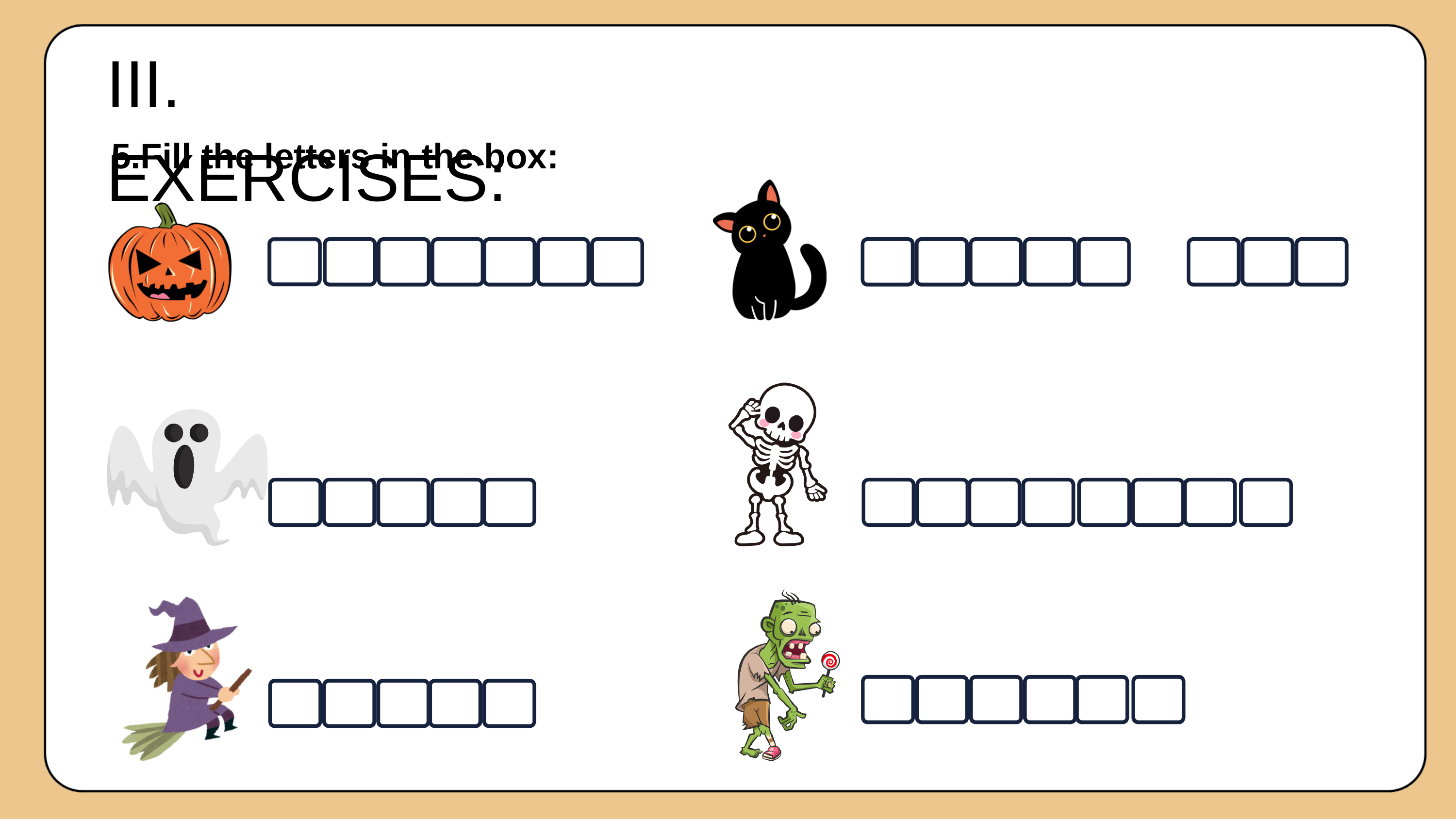

III. EXERCISES:
5.Fill the letters in the box: